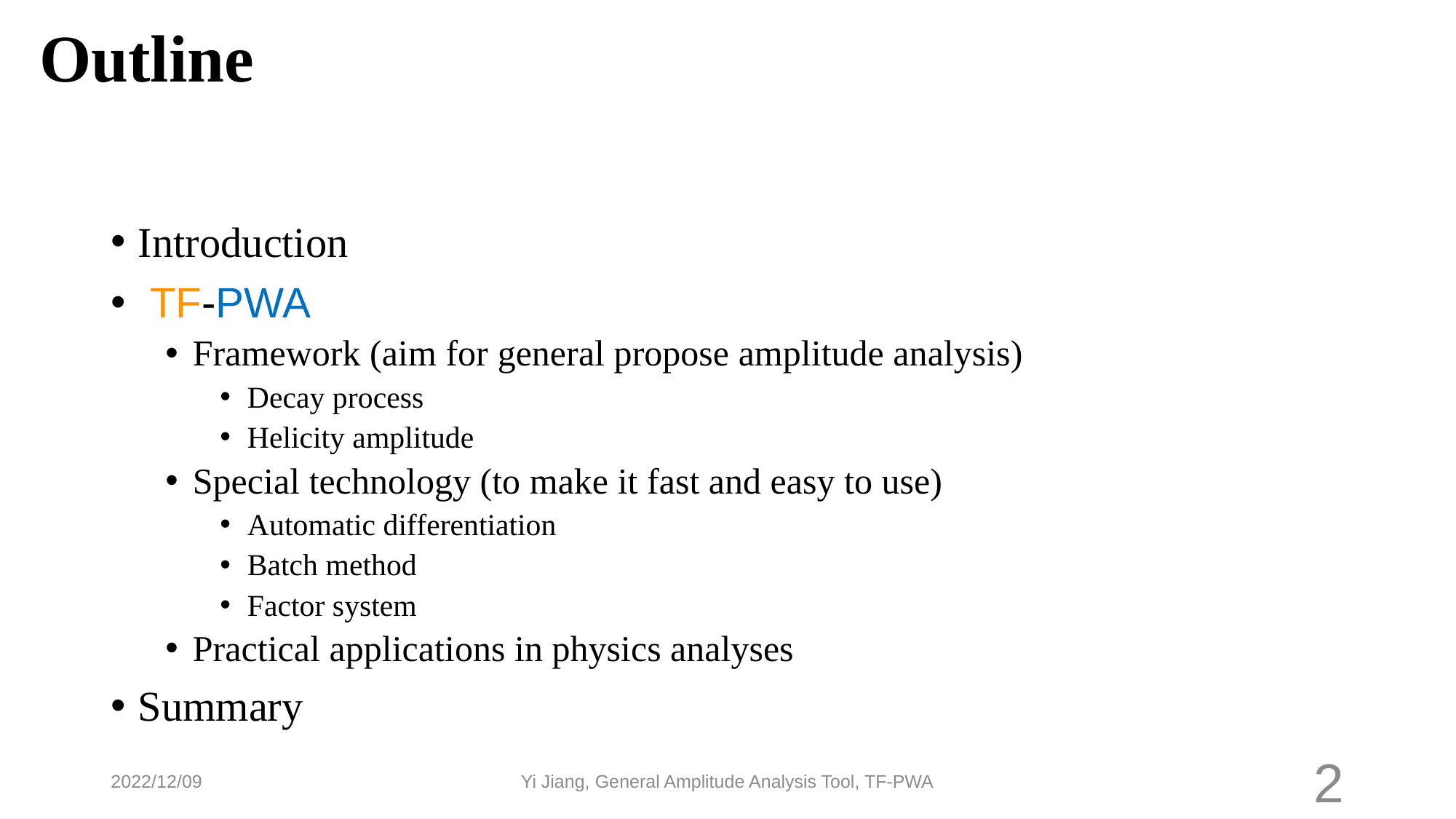

# Outline
Introduction
 TF-PWA
Framework (aim for general propose amplitude analysis)
Decay process
Helicity amplitude
Special technology (to make it fast and easy to use)
Automatic differentiation
Batch method
Factor system
Practical applications in physics analyses
Summary
2022/12/09
Yi Jiang, General Amplitude Analysis Tool, TF-PWA
2